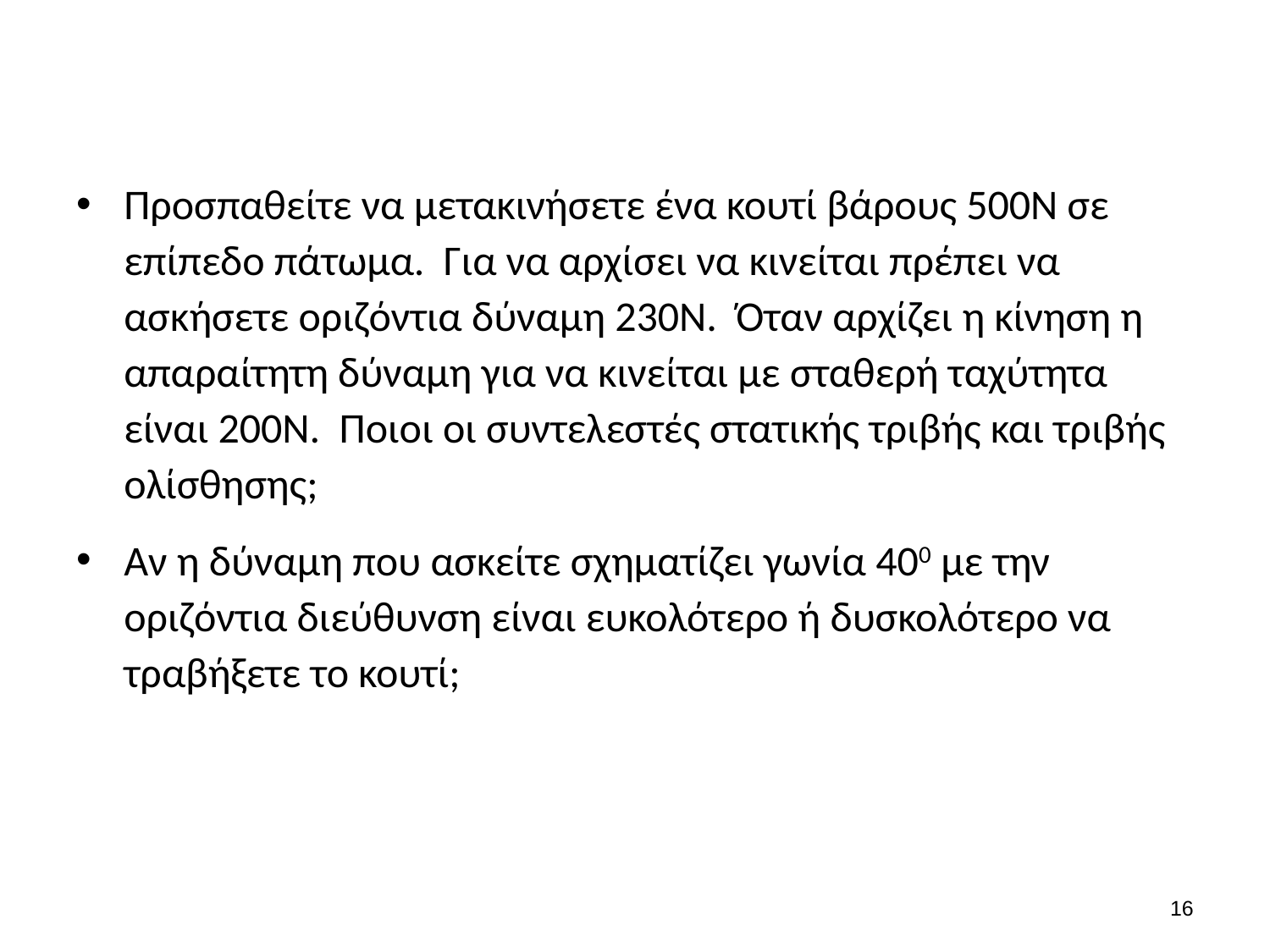

#
Προσπαθείτε να μετακινήσετε ένα κουτί βάρους 500Ν σε επίπεδο πάτωμα.  Για να αρχίσει να κινείται πρέπει να ασκήσετε οριζόντια δύναμη 230Ν.  Όταν αρχίζει η κίνηση η απαραίτητη δύναμη για να κινείται με σταθερή ταχύτητα είναι 200Ν.  Ποιοι οι συντελεστές στατικής τριβής και τριβής ολίσθησης;
Αν η δύναμη που ασκείτε σχηματίζει γωνία 400 με την οριζόντια διεύθυνση είναι ευκολότερο ή δυσκολότερο να τραβήξετε το κουτί;
16